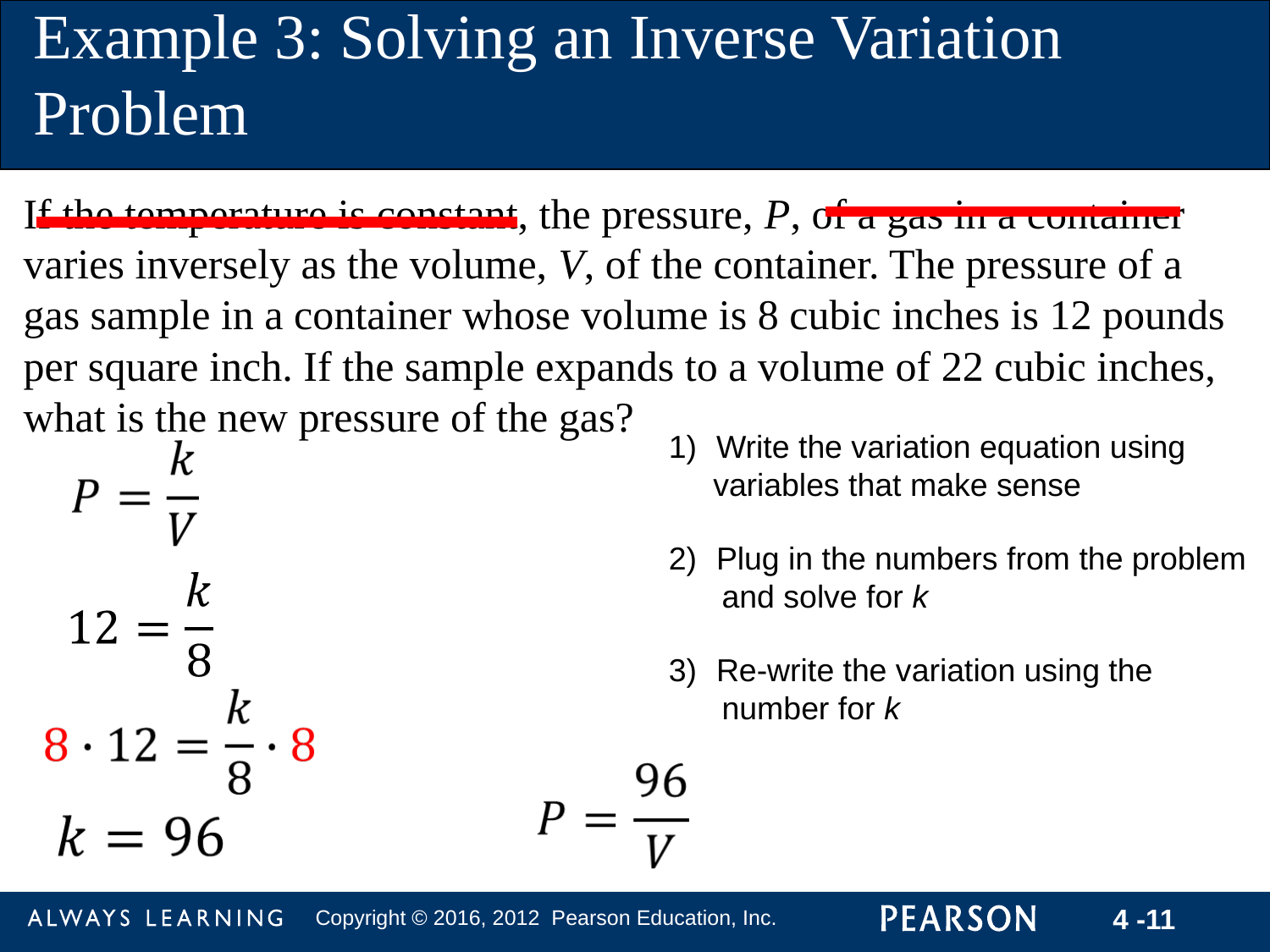

Example 3: Solving an Inverse Variation Problem
If the temperature is constant, the pressure, P, of a gas in a container varies inversely as the volume, V, of the container. The pressure of a gas sample in a container whose volume is 8 cubic inches is 12 pounds per square inch. If the sample expands to a volume of 22 cubic inches, what is the new pressure of the gas?

Write the variation equation using
     variables that make sense

Plug in the numbers from the problem
      and solve for k

Re-write the variation using the
      number for k